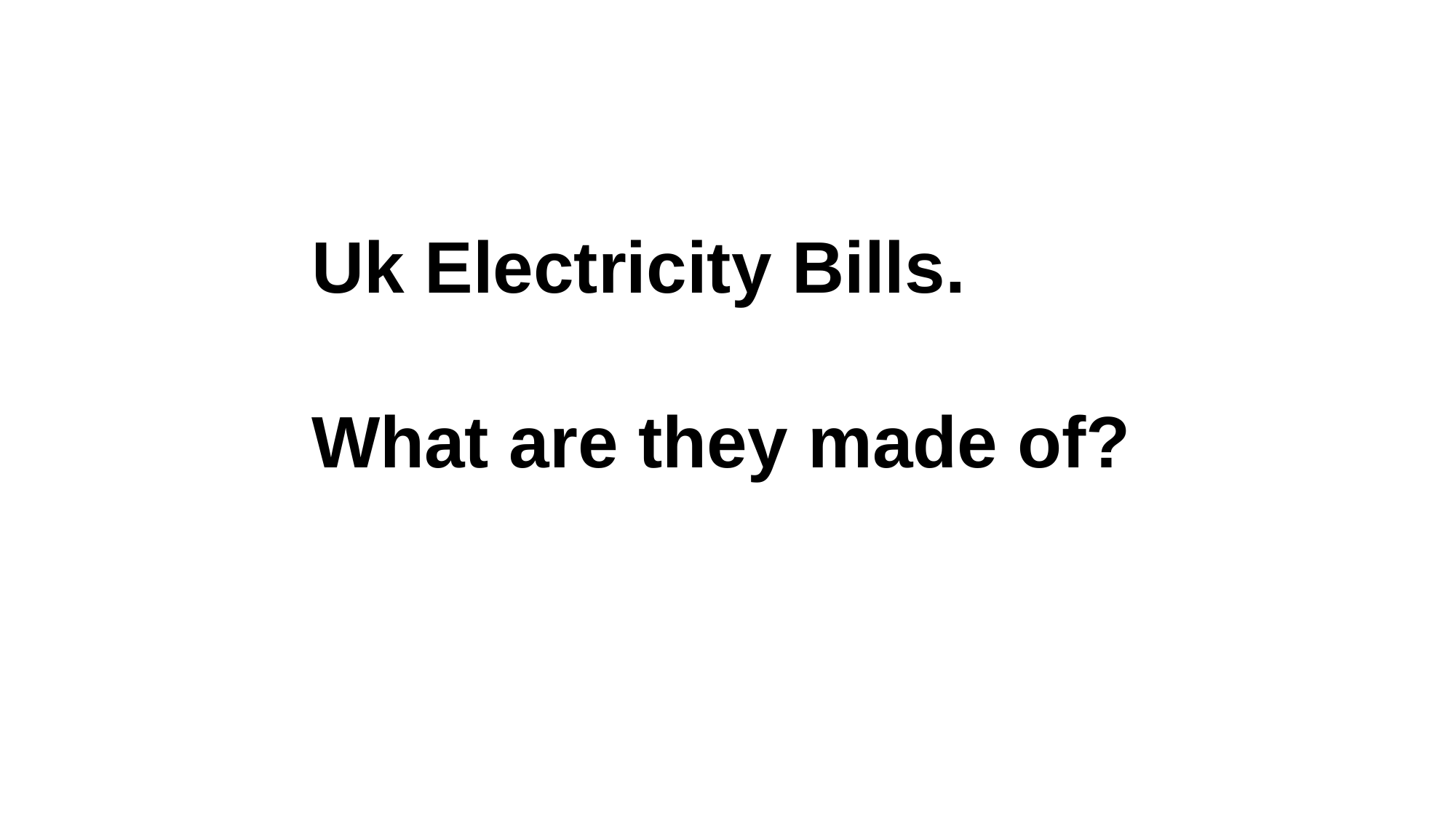

Uk Electricity Bills.

What are they made of?